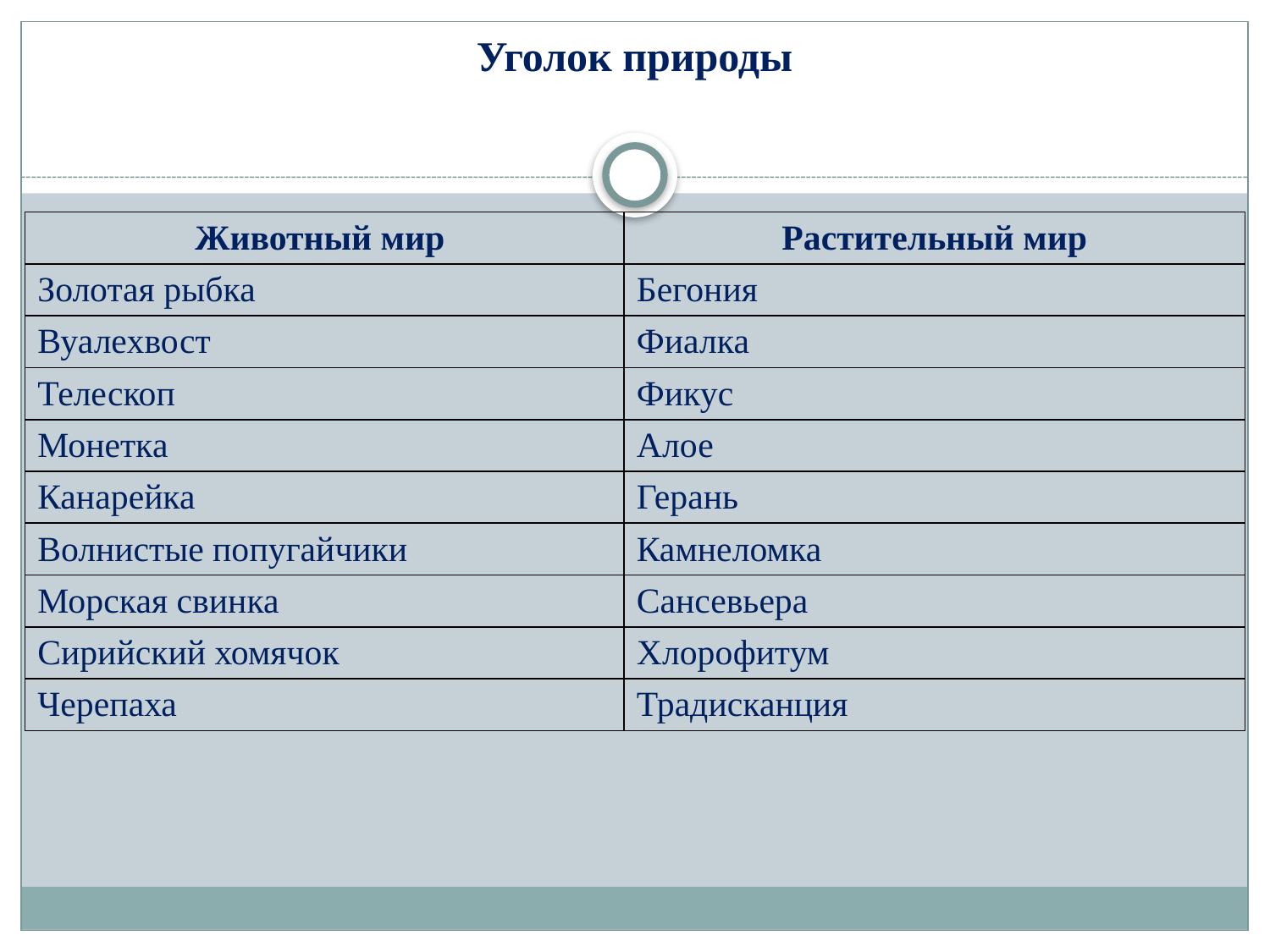

# Уголок природы
| Животный мир | Растительный мир |
| --- | --- |
| Золотая рыбка | Бегония |
| Вуалехвост | Фиалка |
| Телескоп | Фикус |
| Монетка | Алое |
| Канарейка | Герань |
| Волнистые попугайчики | Камнеломка |
| Морская свинка | Сансевьера |
| Сирийский хомячок | Хлорофитум |
| Черепаха | Традисканция |